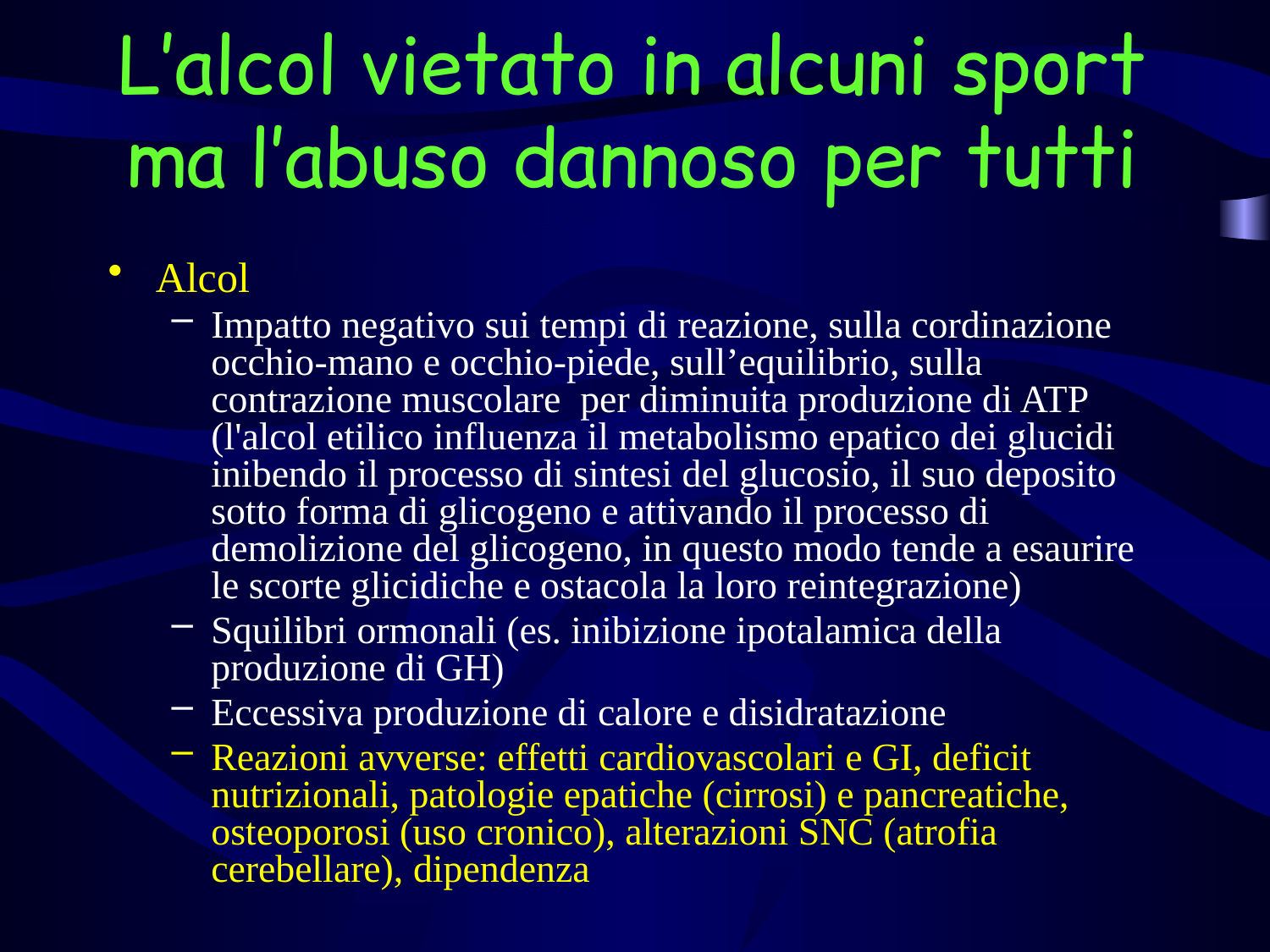

# L’alcol vietato in alcuni sport ma l’abuso dannoso per tutti
Alcol
Impatto negativo sui tempi di reazione, sulla cordinazione occhio-mano e occhio-piede, sull’equilibrio, sulla contrazione muscolare  per diminuita produzione di ATP (l'alcol etilico influenza il metabolismo epatico dei glucidi inibendo il processo di sintesi del glucosio, il suo deposito sotto forma di glicogeno e attivando il processo di demolizione del glicogeno, in questo modo tende a esaurire le scorte glicidiche e ostacola la loro reintegrazione)
Squilibri ormonali (es. inibizione ipotalamica della produzione di GH)
Eccessiva produzione di calore e disidratazione
Reazioni avverse: effetti cardiovascolari e GI, deficit nutrizionali, patologie epatiche (cirrosi) e pancreatiche, osteoporosi (uso cronico), alterazioni SNC (atrofia cerebellare), dipendenza